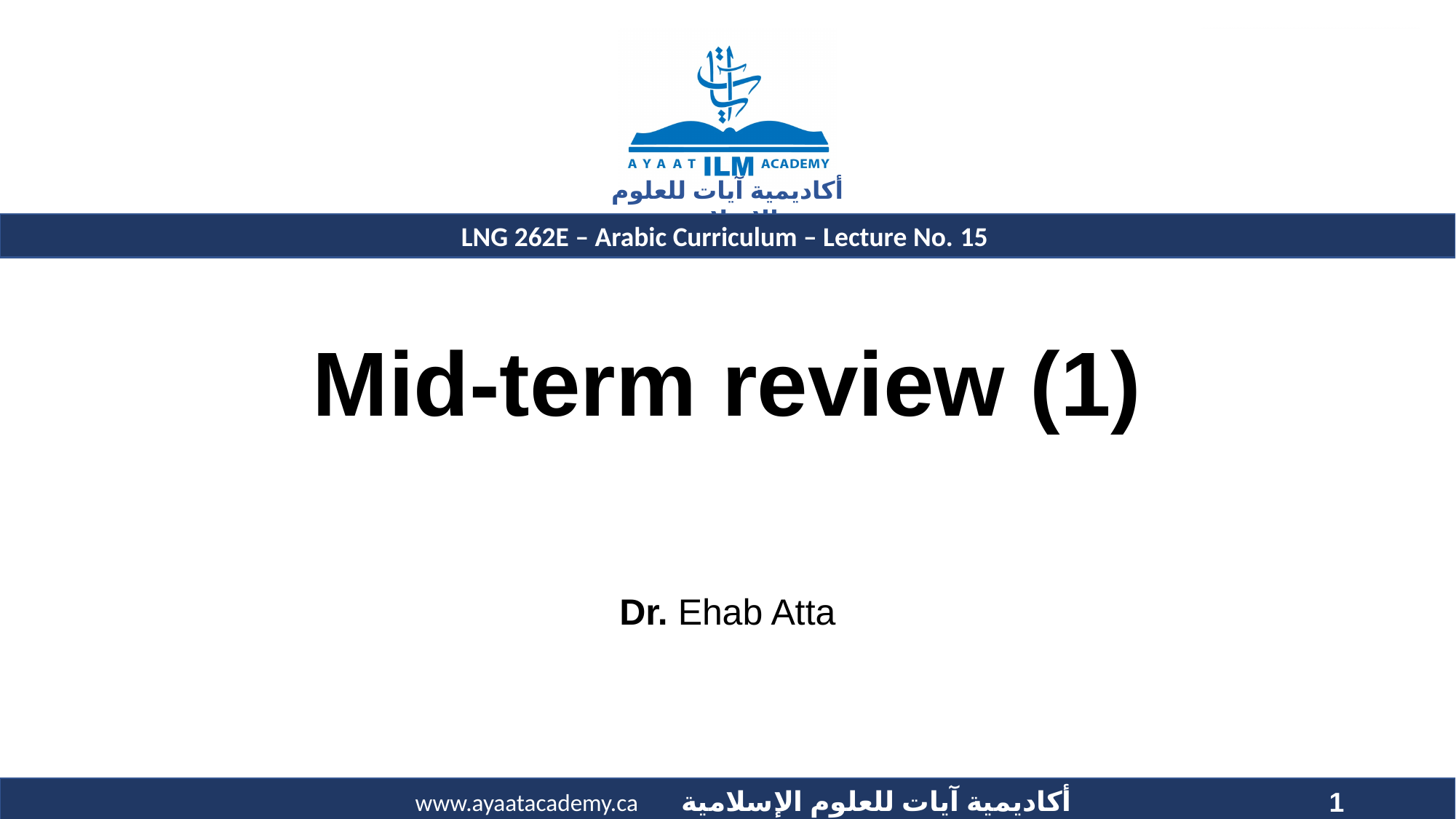

# Mid-term review (1)
Dr. Ehab Atta
1